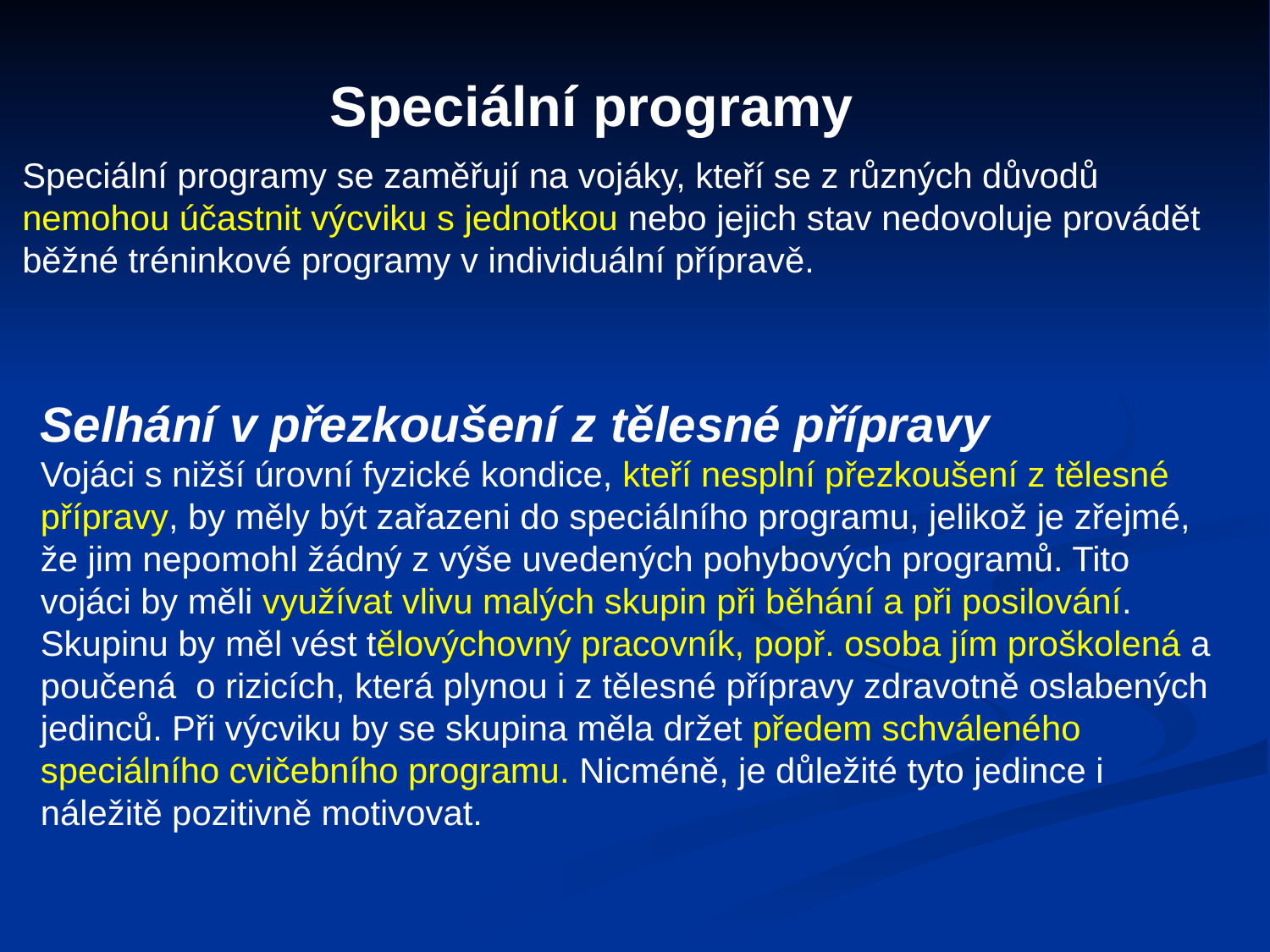

Speciální programy
Speciální programy se zaměřují na vojáky, kteří se z různých důvodů nemohou účastnit výcviku s jednotkou nebo jejich stav nedovoluje provádět běžné tréninkové programy v individuální přípravě.

Selhání v přezkoušení z tělesné přípravy
Vojáci s nižší úrovní fyzické kondice, kteří nesplní přezkoušení z tělesné přípravy, by měly být zařazeni do speciálního programu, jelikož je zřejmé, že jim nepomohl žádný z výše uvedených pohybových programů. Tito vojáci by měli využívat vlivu malých skupin při běhání a při posilování. Skupinu by měl vést tělovýchovný pracovník, popř. osoba jím proškolená a poučená  o rizicích, která plynou i z tělesné přípravy zdravotně oslabených jedinců. Při výcviku by se skupina měla držet předem schváleného speciálního cvičebního programu. Nicméně, je důležité tyto jedince i náležitě pozitivně motivovat.